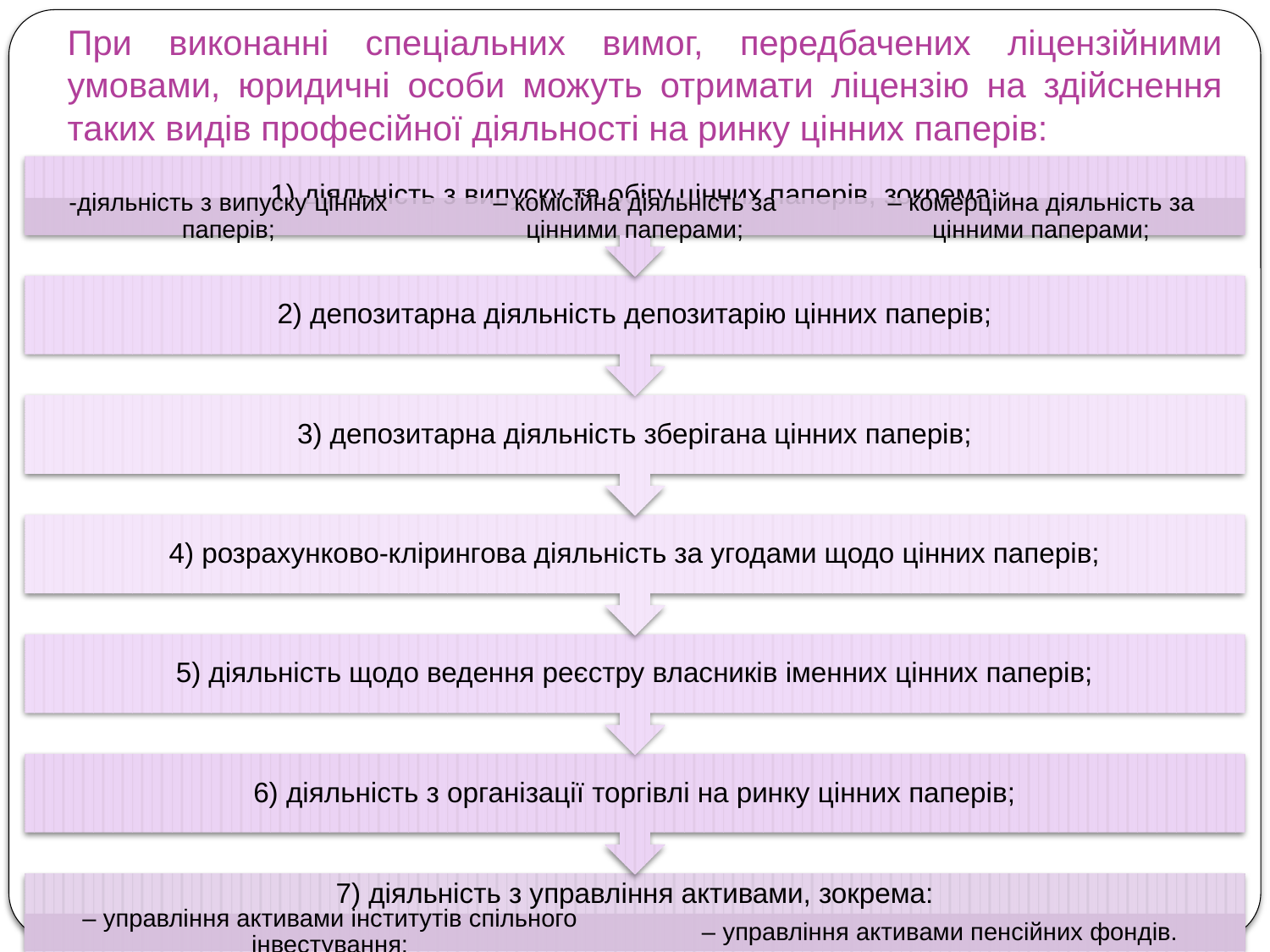

# При виконанні спеціальних вимог, передбачених ліцензійними умовами, юридичні особи можуть отримати ліцензію на здійснення таких видів професійної діяльності на ринку цінних паперів:
7) діяльність з управління активами, зокрема:
– управління активами інститутів спільного інвестування;
– управління активами пенсійних фондів.
6) діяльність з організації торгівлі на ринку цінних паперів;
5) діяльність щодо ведення реєстру власників іменних цінних паперів;
4) розрахунково-клірингова діяльність за угодами щодо цінних паперів;
3) депозитарна діяльність зберігана цінних паперів;
2) депозитарна діяльність депозитарію цінних паперів;
1) діяльність з випуску та обігу цінних паперів, зокрема:
-діяльність з випуску цінних паперів;
– комісійна діяльність за цінними паперами;
– комерційна діяльність за цінними паперами;